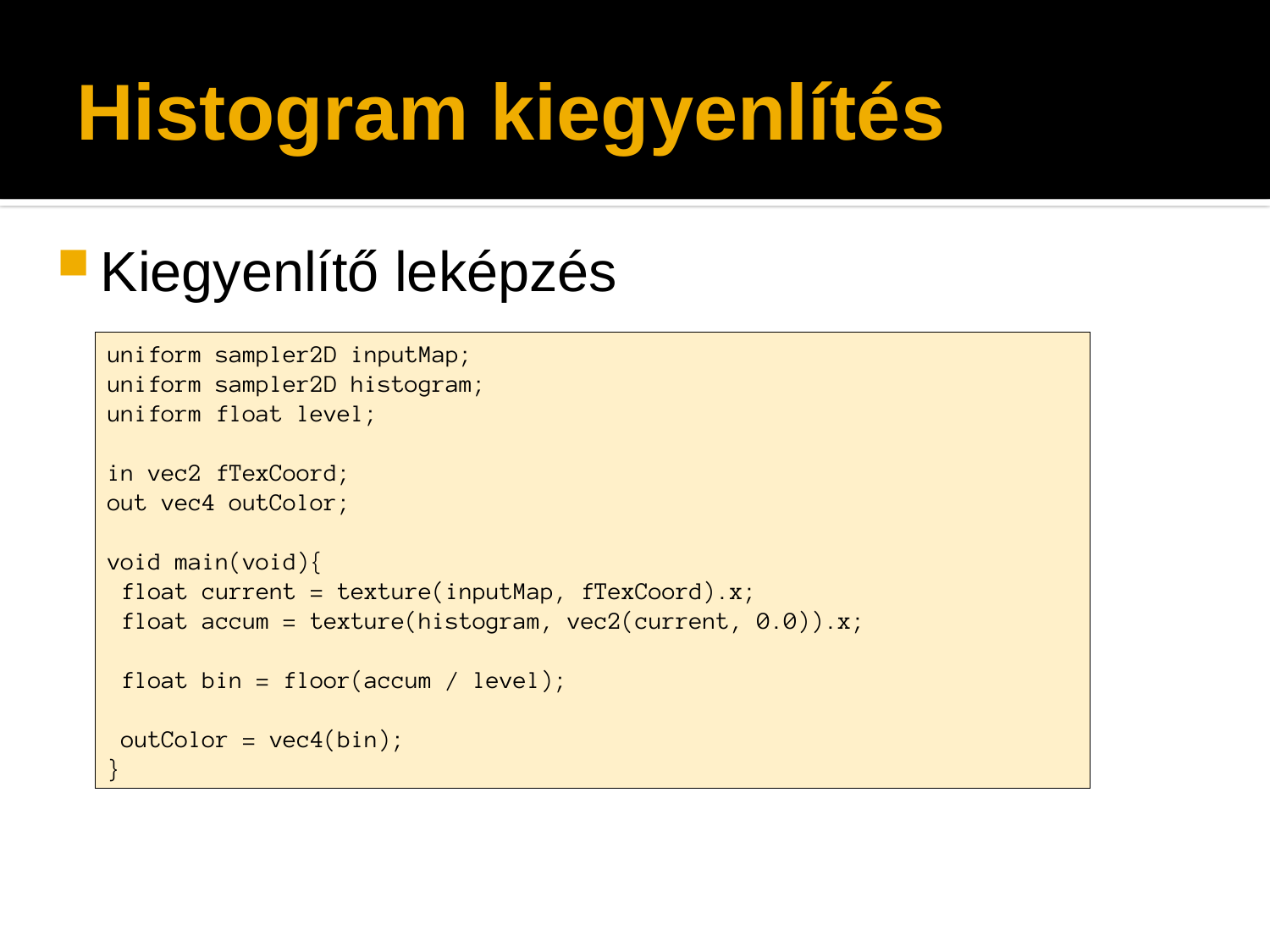

# Histogram kiegyenlítés
Kiegyenlítő leképzés

uniform sampler2D inputMap;
uniform sampler2D histogram;
uniform float level;

in vec2 fTexCoord;
out vec4 outColor;

void main(void){
 float current = texture(inputMap, fTexCoord).x;
 float accum = texture(histogram, vec2(current, 0.0)).x;

 float bin = floor(accum / level);

 outColor = vec4(bin);
}